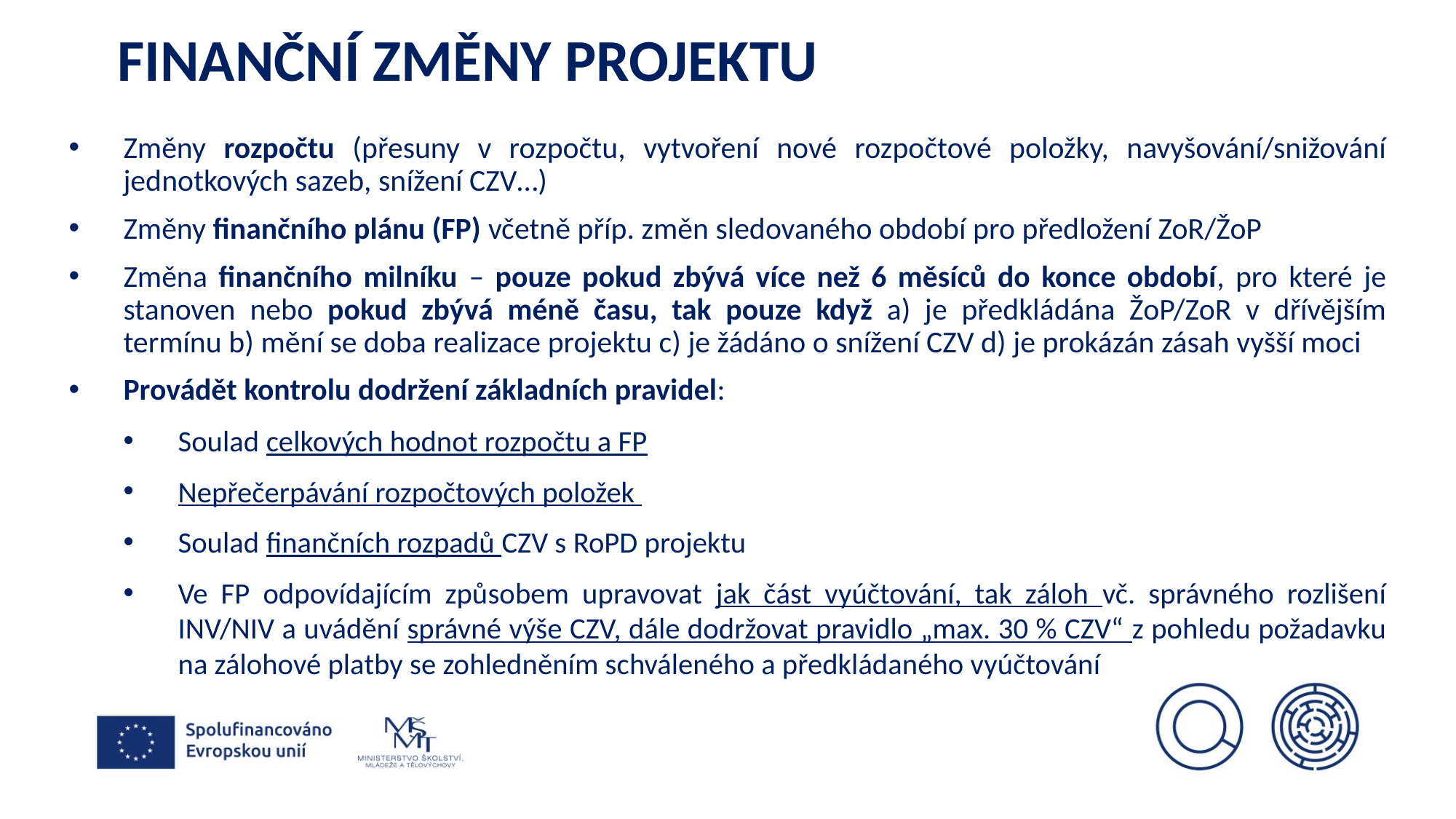

# Finanční změny projektu
Změny rozpočtu (přesuny v rozpočtu, vytvoření nové rozpočtové položky, navyšování/snižování jednotkových sazeb, snížení CZV…)
Změny finančního plánu (FP) včetně příp. změn sledovaného období pro předložení ZoR/ŽoP
Změna finančního milníku – pouze pokud zbývá více než 6 měsíců do konce období, pro které je stanoven nebo pokud zbývá méně času, tak pouze když a) je předkládána ŽoP/ZoR v dřívějším termínu b) mění se doba realizace projektu c) je žádáno o snížení CZV d) je prokázán zásah vyšší moci
Provádět kontrolu dodržení základních pravidel:
Soulad celkových hodnot rozpočtu a FP
Nepřečerpávání rozpočtových položek
Soulad finančních rozpadů CZV s RoPD projektu
Ve FP odpovídajícím způsobem upravovat jak část vyúčtování, tak záloh vč. správného rozlišení INV/NIV a uvádění správné výše CZV, dále dodržovat pravidlo „max. 30 % CZV“ z pohledu požadavku na zálohové platby se zohledněním schváleného a předkládaného vyúčtování